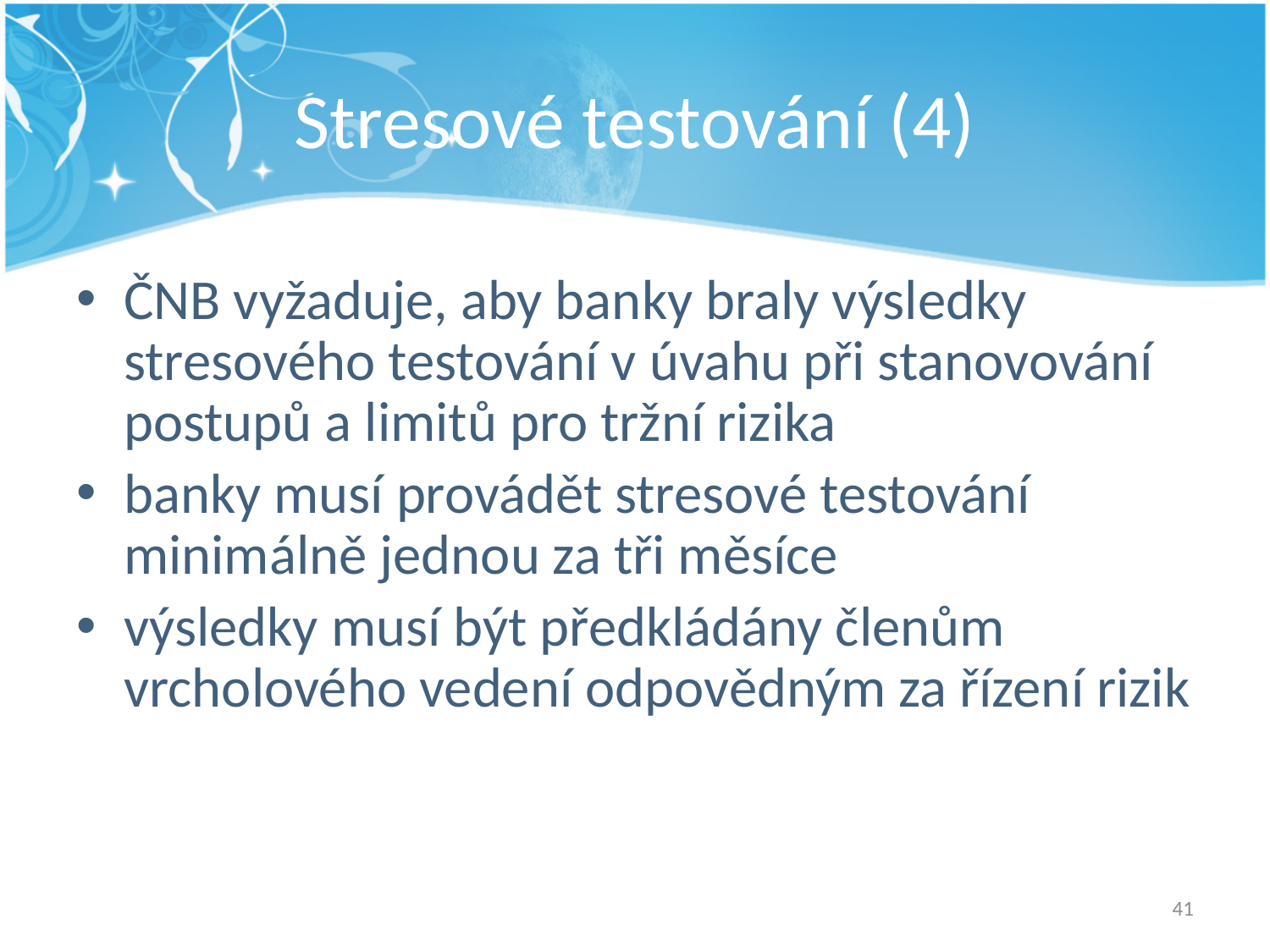

# Stresové testování (4)
ČNB vyžaduje, aby banky braly výsledky stresového testování v úvahu při stanovování postupů a limitů pro tržní rizika
banky musí provádět stresové testování minimálně jednou za tři měsíce
výsledky musí být předkládány členům vrcholového vedení odpovědným za řízení rizik

41